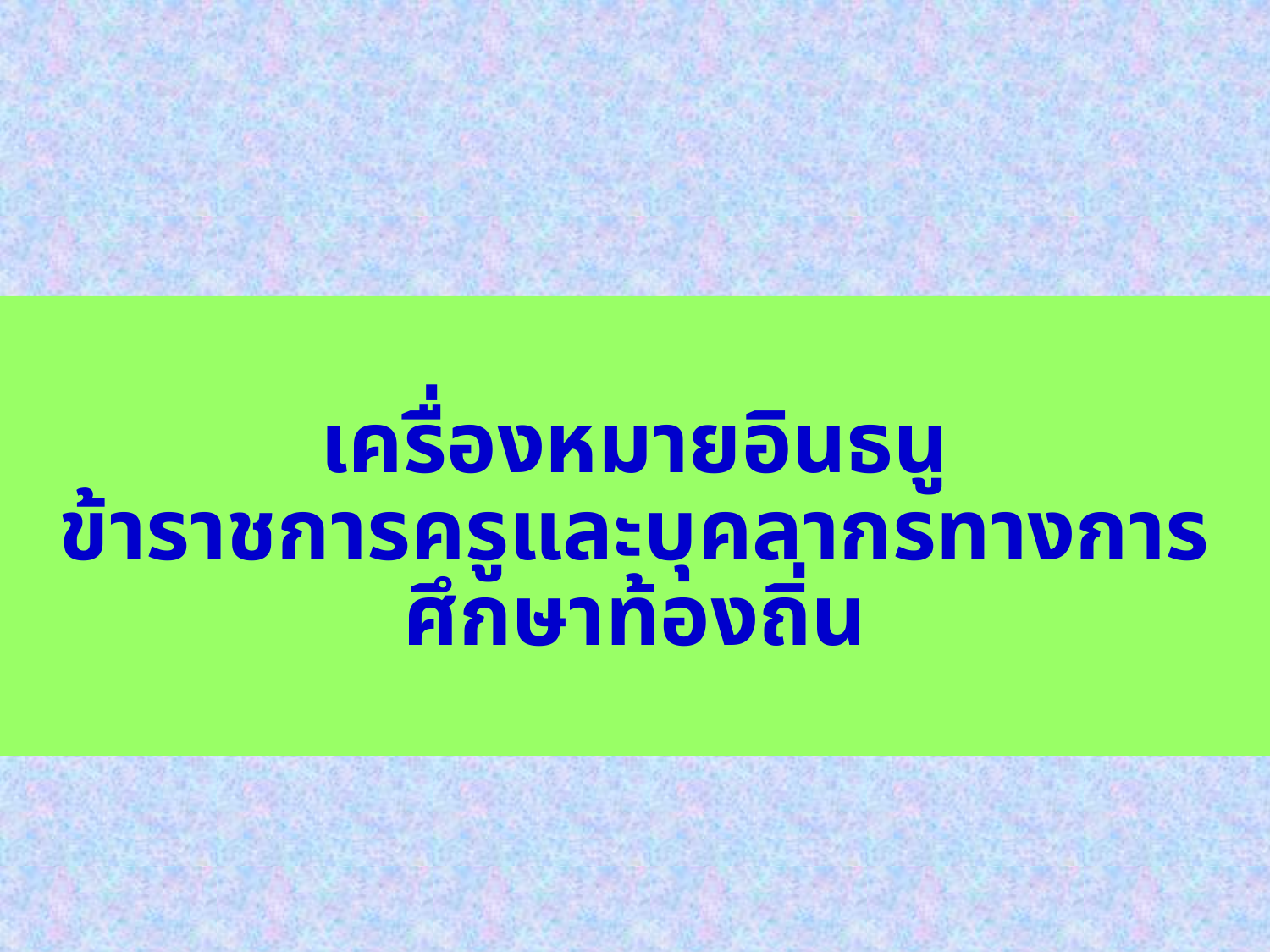

เครื่องหมายอินธนู
ข้าราชการครูและบุคลากรทางการศึกษาท้องถิ่น